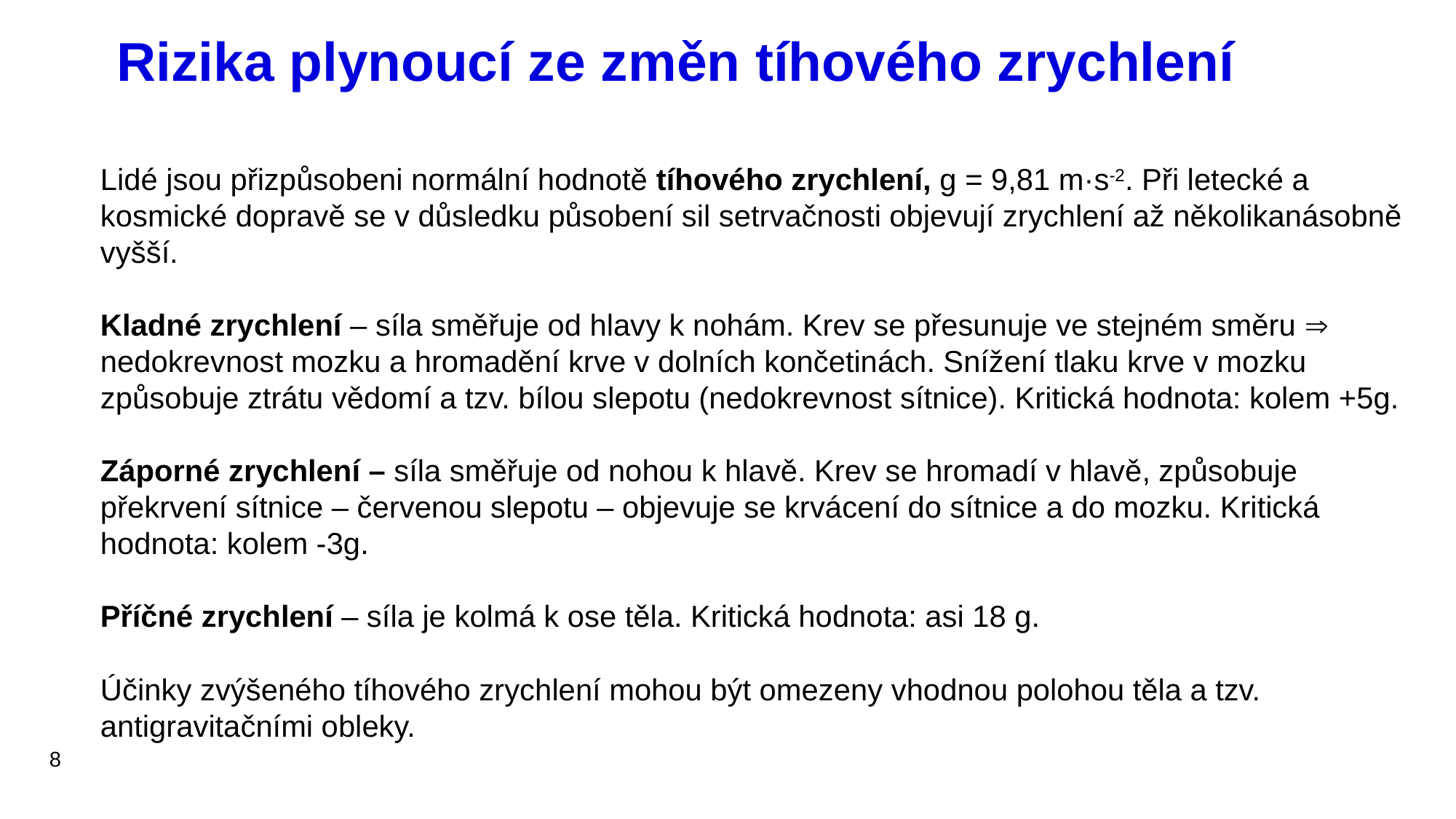

# Rizika plynoucí ze změn tíhového zrychlení
Lidé jsou přizpůsobeni normální hodnotě tíhového zrychlení, g = 9,81 m·s-2. Při letecké a kosmické dopravě se v důsledku působení sil setrvačnosti objevují zrychlení až několikanásobně vyšší.

Kladné zrychlení – síla směřuje od hlavy k nohám. Krev se přesunuje ve stejném směru ⇒ nedokrevnost mozku a hromadění krve v dolních končetinách. Snížení tlaku krve v mozku způsobuje ztrátu vědomí a tzv. bílou slepotu (nedokrevnost sítnice). Kritická hodnota: kolem +5g.

Záporné zrychlení – síla směřuje od nohou k hlavě. Krev se hromadí v hlavě, způsobuje překrvení sítnice – červenou slepotu – objevuje se krvácení do sítnice a do mozku. Kritická hodnota: kolem -3g.

Příčné zrychlení – síla je kolmá k ose těla. Kritická hodnota: asi 18 g.

Účinky zvýšeného tíhového zrychlení mohou být omezeny vhodnou polohou těla a tzv. antigravitačními obleky.
8